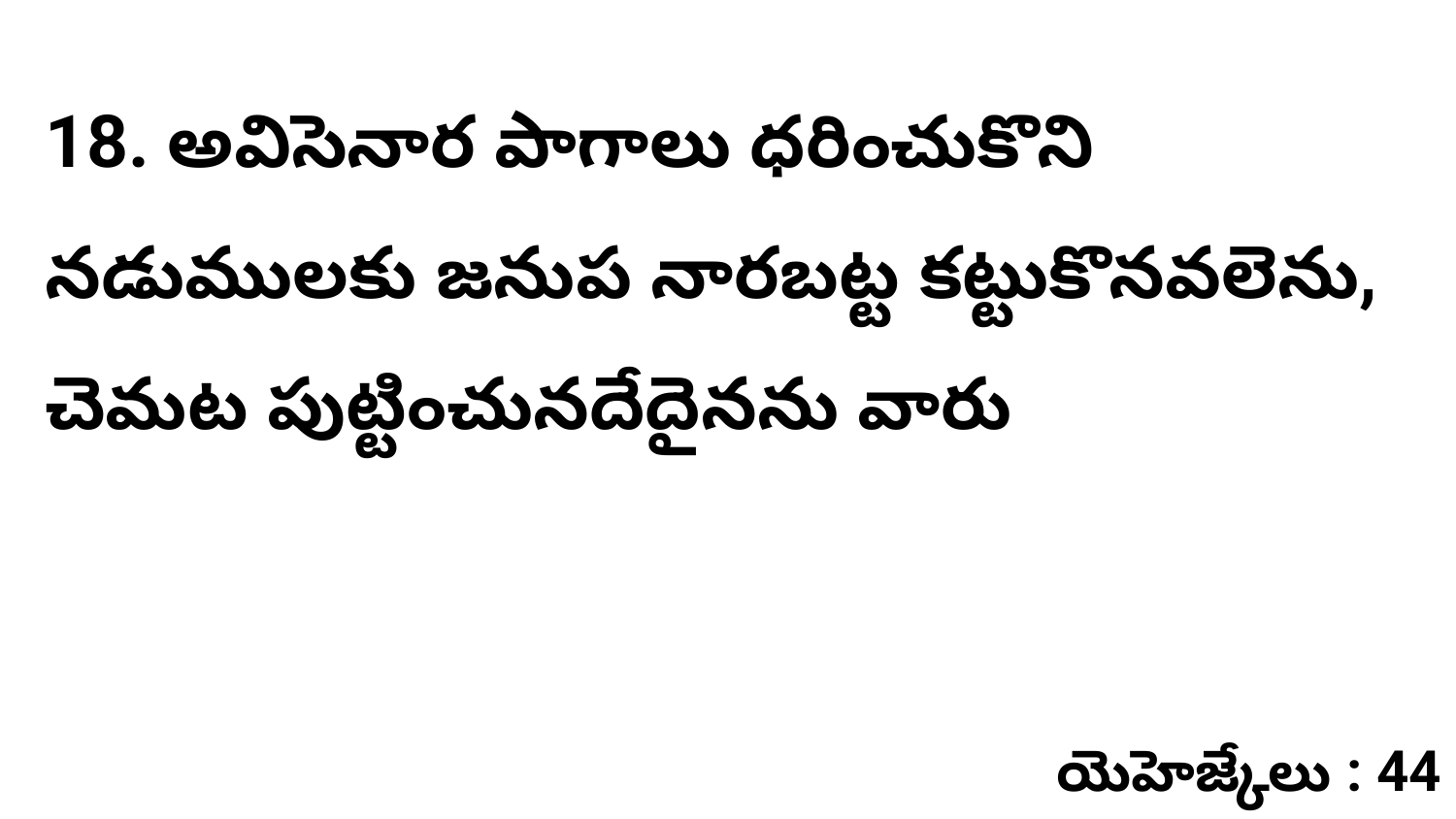

18. అవిసెనార పాగాలు ధరించుకొని నడుములకు జనుప నారబట్ట కట్టుకొనవలెను, చెమట పుట్టించునదేదైనను వారు
యెహెజ్కేలు : 44